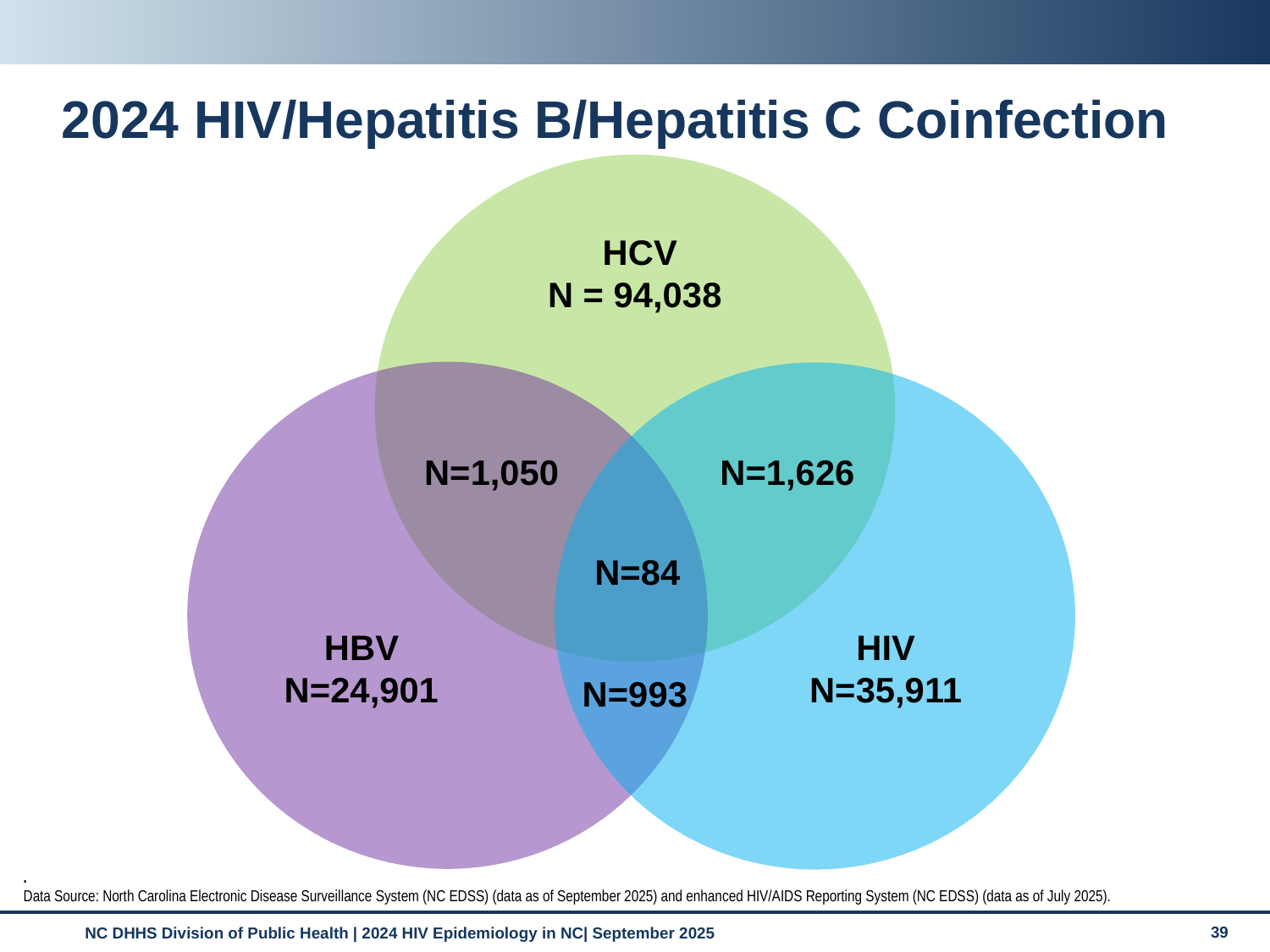

# 2024 HIV/Hepatitis B/Hepatitis C Coinfection

 HCV
N = 94,038

N=1,050
N=1,626
N=84
HBV
N=24,901
HIV
N=35,911
N=993
.
Data Source: North Carolina Electronic Disease Surveillance System (NC EDSS) (data as of September 2025) and enhanced HIV/AIDS Reporting System (NC EDSS) (data as of July 2025).